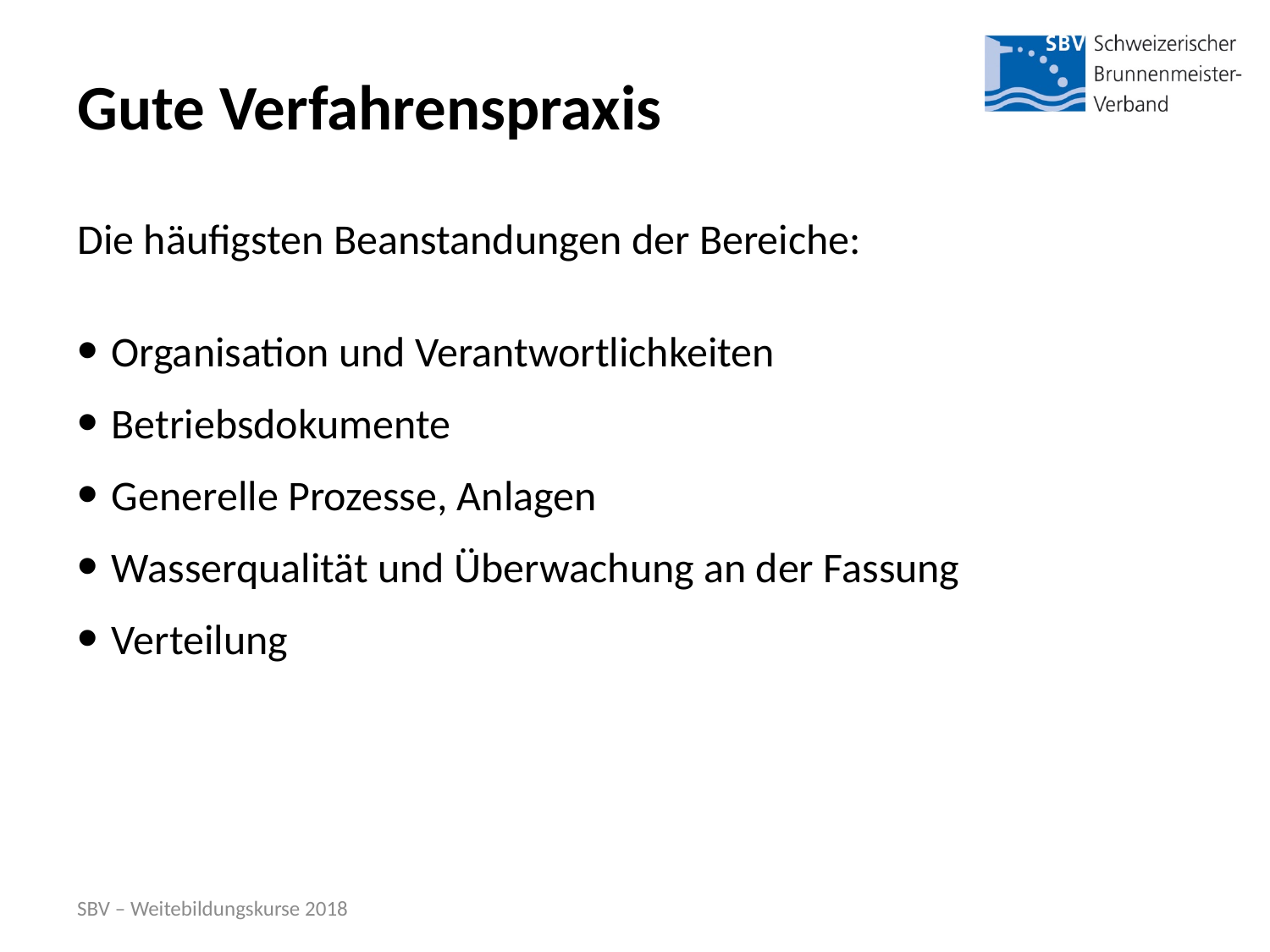

# Gute Verfahrenspraxis
Die häufigsten Beanstandungen der Bereiche:

 Organisation und Verantwortlichkeiten
 Betriebsdokumente
 Generelle Prozesse, Anlagen
 Wasserqualität und Überwachung an der Fassung
 Verteilung

SBV – Weitebildungskurse 2018